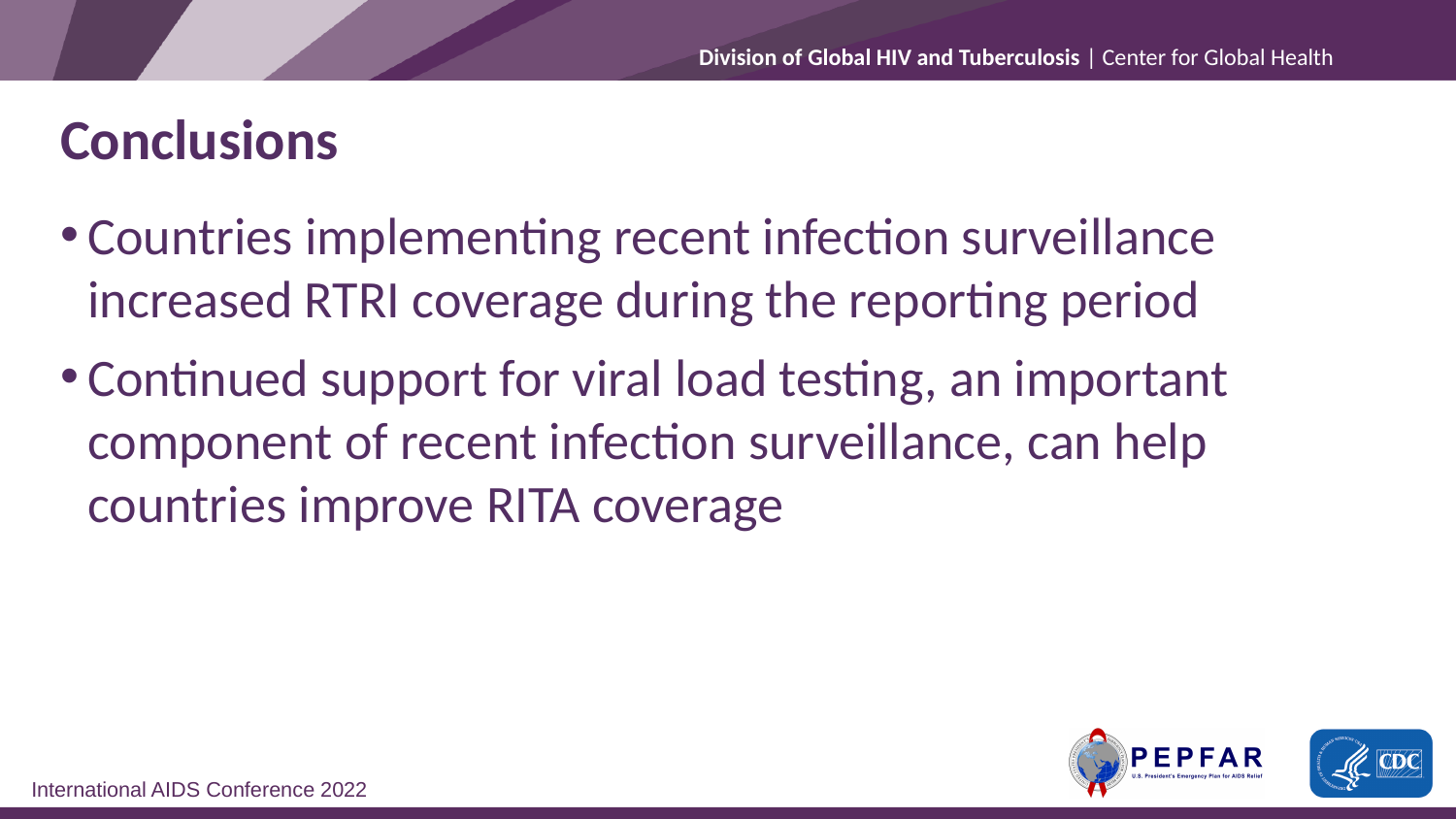

# Conclusions
Countries implementing recent infection surveillance increased RTRI coverage during the reporting period
Continued support for viral load testing, an important component of recent infection surveillance, can help countries improve RITA coverage